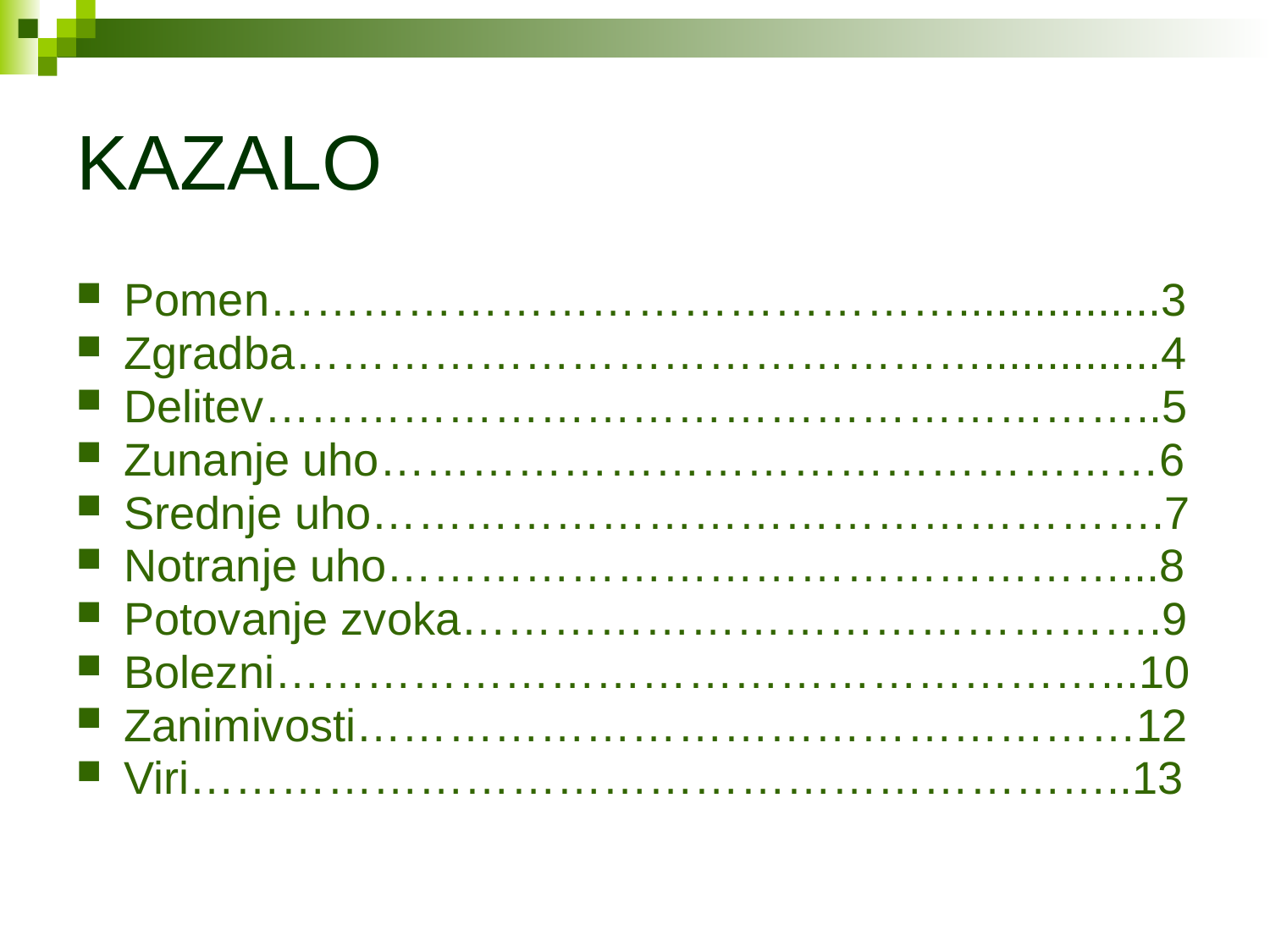

# KAZALO
Pomen………………………………………................3
Zgradba………………………………………..............4
Delitev…………………………………………………..5
Zunanje uho……………………………………………6
Srednje uho…………………………………………….7
Notranje uho…………………………………………...8
Potovanje zvoka……………………………………….9
Bolezni………………………………………………...10
Zanimivosti……………………………………………12
Viri……………………………………………………..13